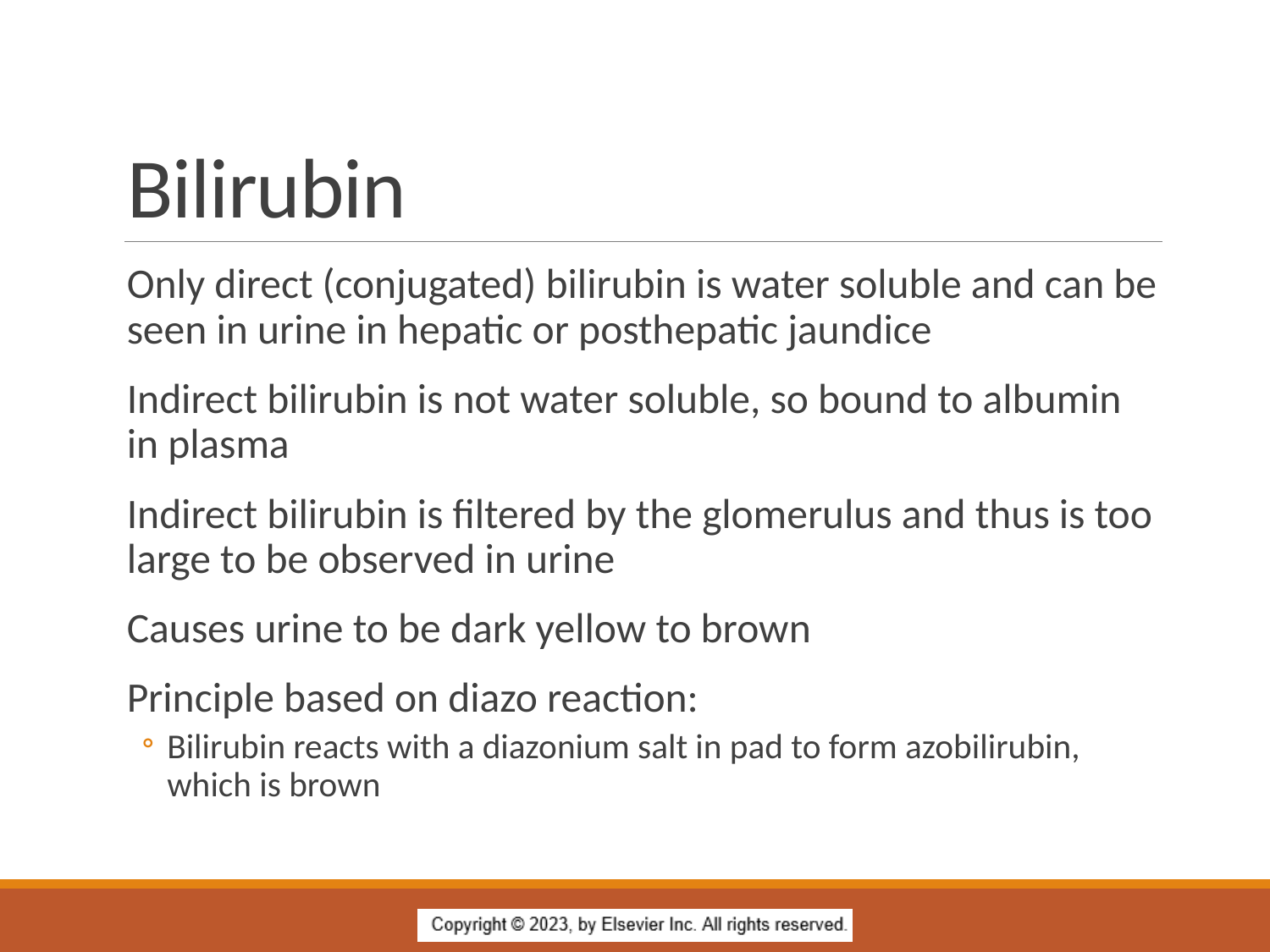

# Bilirubin
Only direct (conjugated) bilirubin is water soluble and can be seen in urine in hepatic or posthepatic jaundice
Indirect bilirubin is not water soluble, so bound to albumin in plasma
Indirect bilirubin is filtered by the glomerulus and thus is too large to be observed in urine
Causes urine to be dark yellow to brown
Principle based on diazo reaction:
Bilirubin reacts with a diazonium salt in pad to form azobilirubin, which is brown